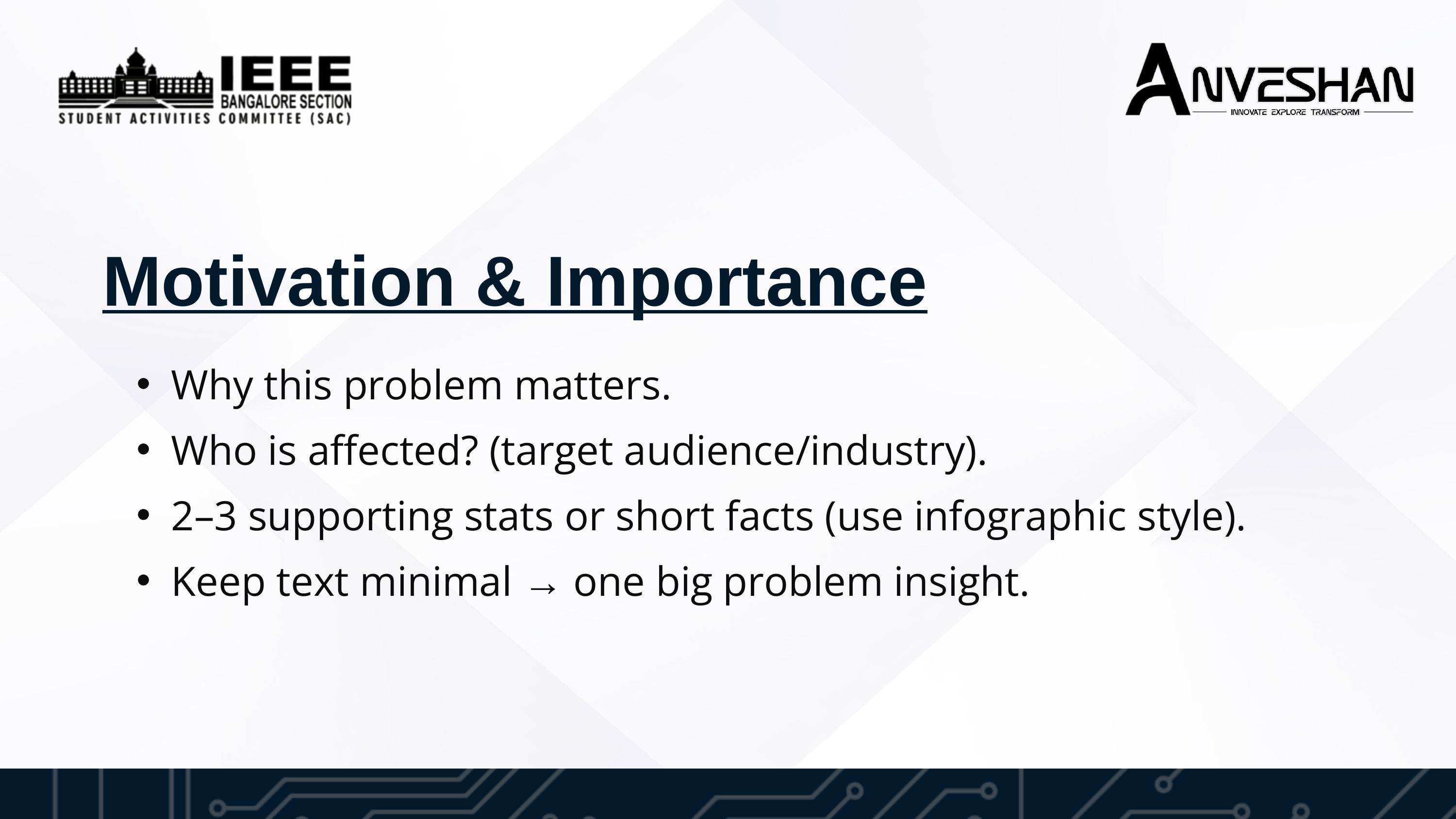

Motivation & Importance
Why this problem matters.
Who is affected? (target audience/industry).
2–3 supporting stats or short facts (use infographic style).
Keep text minimal → one big problem insight.